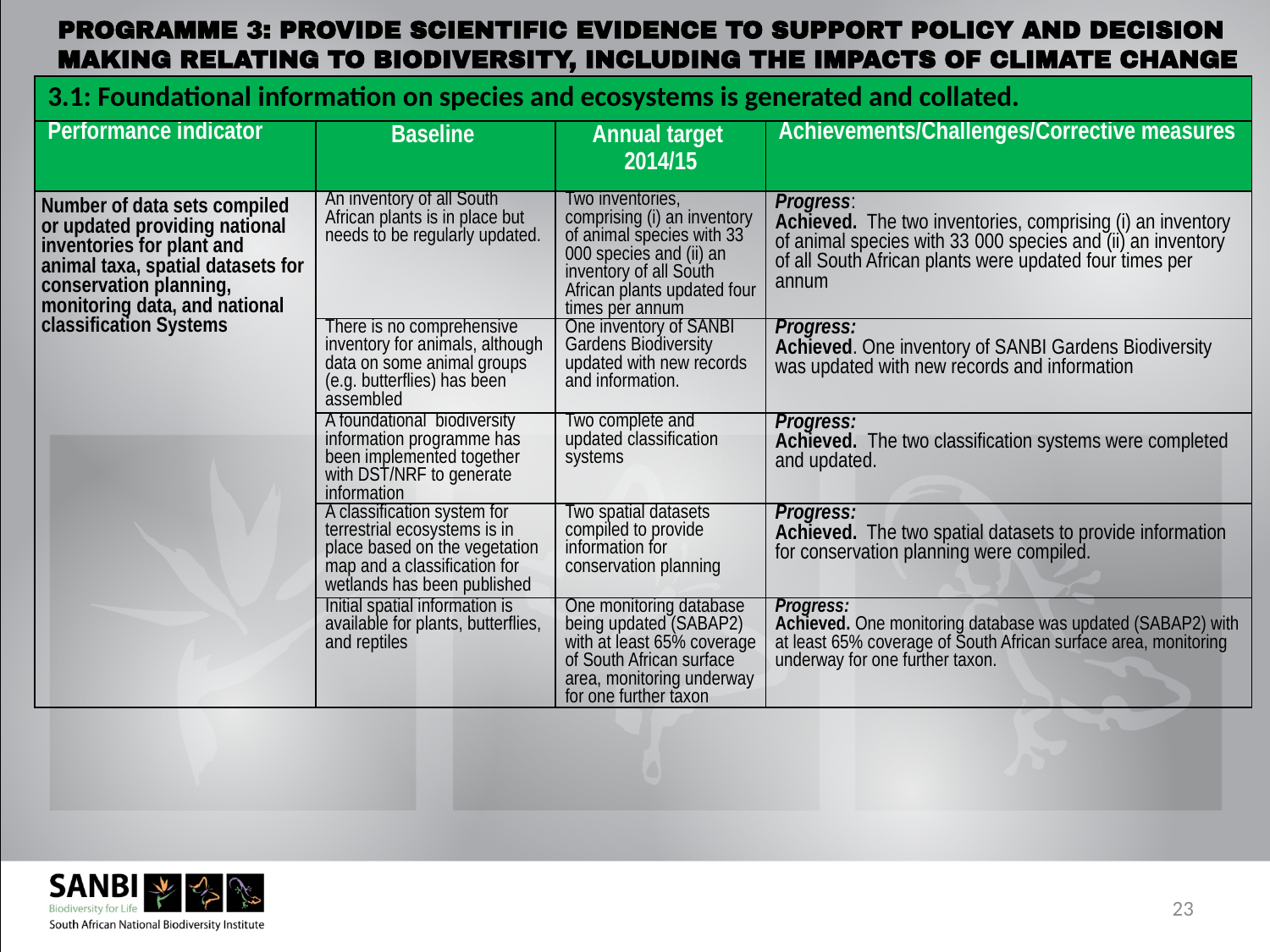

# PROGRAMME 3: PROVIDE SCIENTIFIC EVIDENCE TO SUPPORT POLICY AND DECISION MAKING RELATING TO BIODIVERSITY, INCLUDING THE IMPACTS OF CLIMATE CHANGE
| 3.1: Foundational information on species and ecosystems is generated and collated. |  |  |  |
| --- | --- | --- | --- |
| Performance indicator | Baseline | Annual target 2014/15 | Achievements/Challenges/Corrective measures |
| Number of data sets compiled or updated providing national inventories for plant and animal taxa, spatial datasets for conservation planning, monitoring data, and national classification Systems | An inventory of all South African plants is in place but needs to be regularly updated. | Two inventories, comprising (i) an inventory of animal species with 33 000 species and (ii) an inventory of all South African plants updated four times per annum | Progress: Achieved. The two inventories, comprising (i) an inventory of animal species with 33 000 species and (ii) an inventory of all South African plants were updated four times per annum |
|  | There is no comprehensive inventory for animals, although data on some animal groups (e.g. butterflies) has been assembled | One inventory of SANBI Gardens Biodiversity updated with new records and information. | Progress: Achieved. One inventory of SANBI Gardens Biodiversity was updated with new records and information |
|  | A foundational biodiversity information programme has been implemented together with DST/NRF to generate information | Two complete and updated classification systems | Progress: Achieved. The two classification systems were completed and updated. |
|  | A classification system for terrestrial ecosystems is in place based on the vegetation map and a classification for wetlands has been published | Two spatial datasets compiled to provide information for conservation planning | Progress: Achieved. The two spatial datasets to provide information for conservation planning were compiled. |
|  | Initial spatial information is available for plants, butterflies, and reptiles | One monitoring database being updated (SABAP2) with at least 65% coverage of South African surface area, monitoring underway for one further taxon | Progress: Achieved. One monitoring database was updated (SABAP2) with at least 65% coverage of South African surface area, monitoring underway for one further taxon. |
23